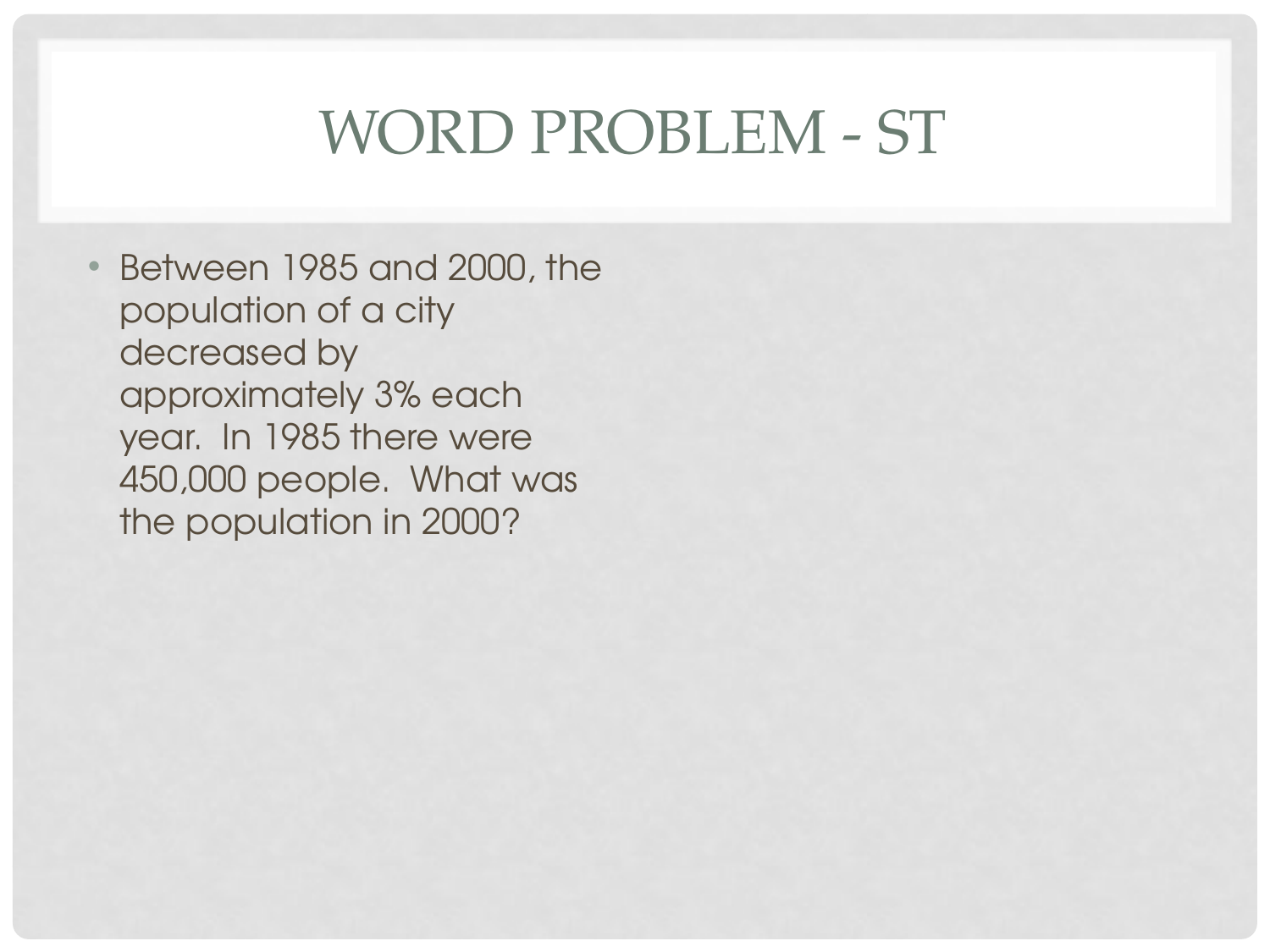

# Word Problem - st
Between 1985 and 2000, the population of a city decreased by approximately 3% each year.  In 1985 there were 450,000 people.  What was the population in 2000?